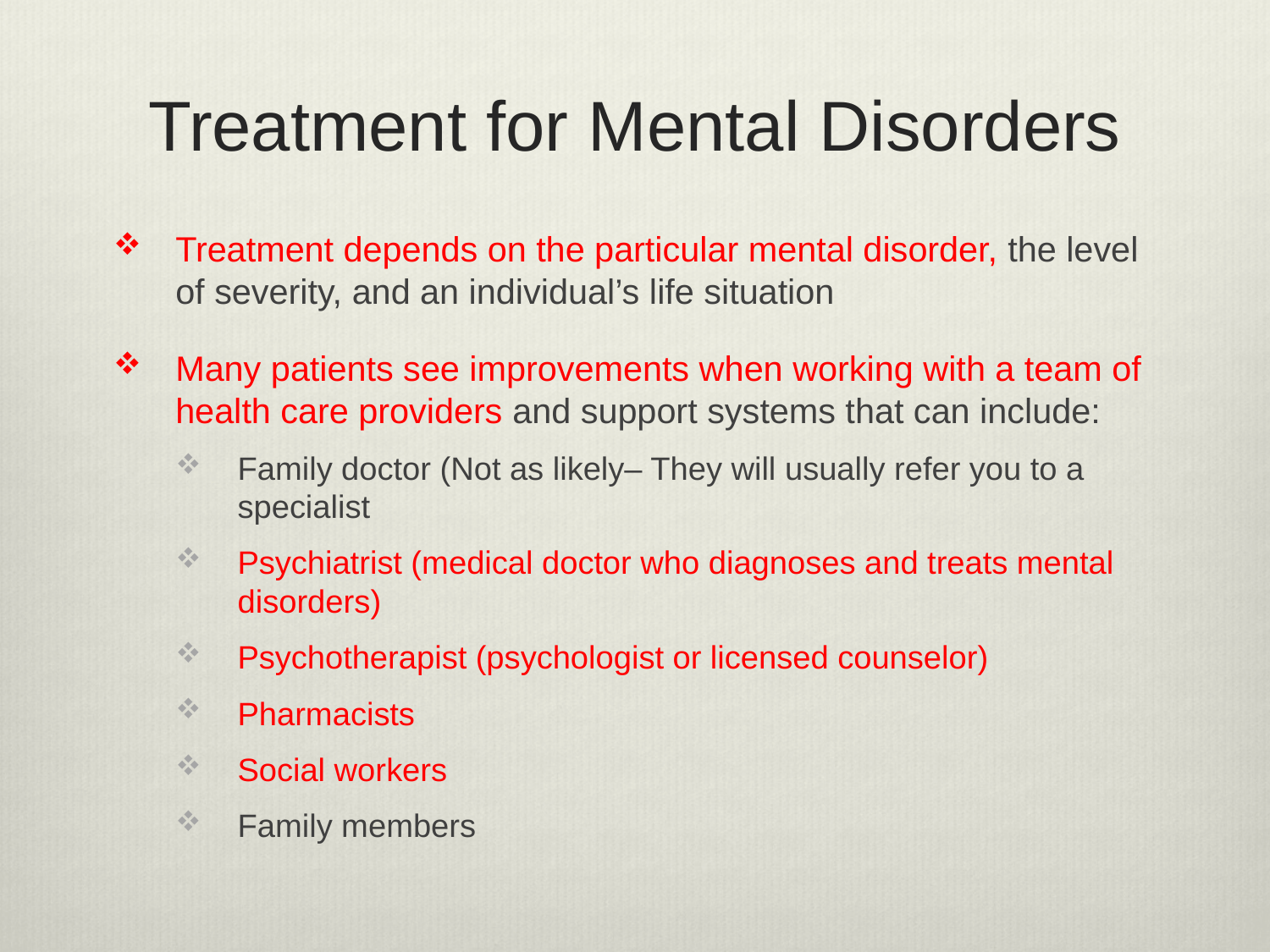

# Treatment for Mental Disorders
Treatment depends on the particular mental disorder, the level of severity, and an individual’s life situation
Many patients see improvements when working with a team of health care providers and support systems that can include:
Family doctor (Not as likely– They will usually refer you to a specialist
Psychiatrist (medical doctor who diagnoses and treats mental disorders)
Psychotherapist (psychologist or licensed counselor)
Pharmacists
Social workers
Family members